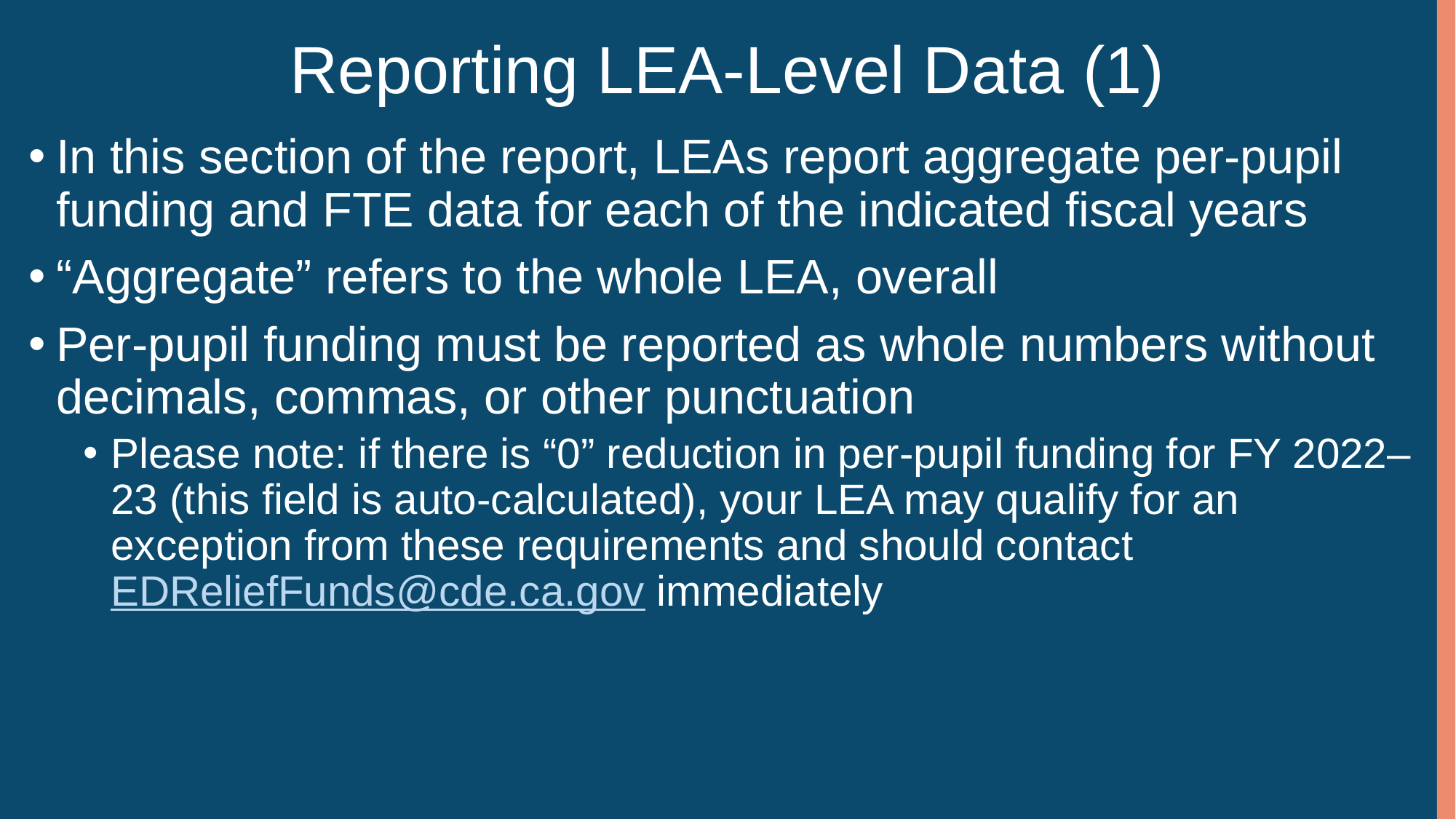

# Reporting LEA-Level Data (1)
In this section of the report, LEAs report aggregate per-pupil funding and FTE data for each of the indicated fiscal years
“Aggregate” refers to the whole LEA, overall
Per-pupil funding must be reported as whole numbers without decimals, commas, or other punctuation
Please note: if there is “0” reduction in per-pupil funding for FY 2022–23 (this field is auto-calculated), your LEA may qualify for an exception from these requirements and should contact EDReliefFunds@cde.ca.gov immediately